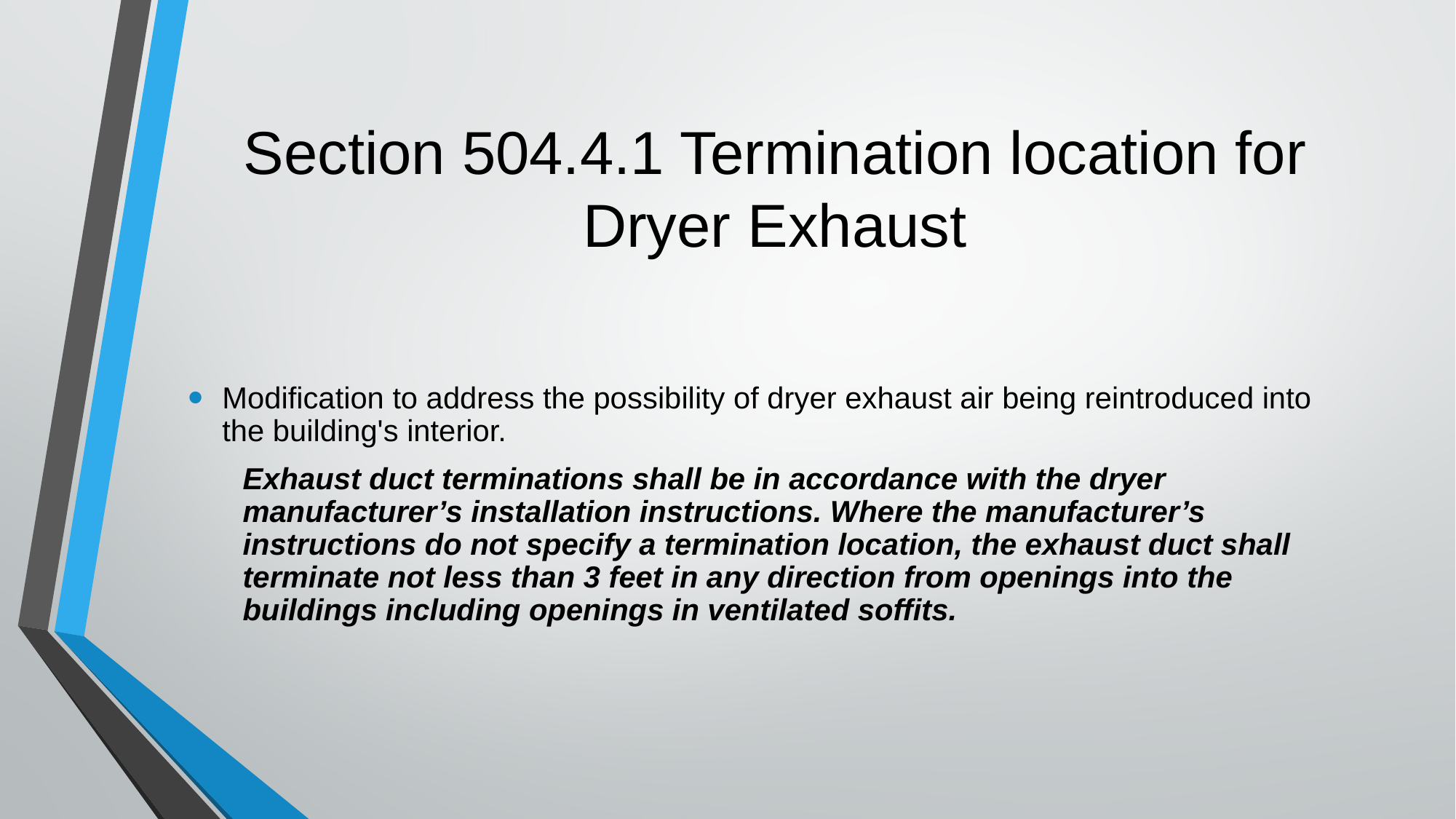

# Section 504.4.1 Termination location for Dryer Exhaust
Modification to address the possibility of dryer exhaust air being reintroduced into the building's interior.
Exhaust duct terminations shall be in accordance with the dryer manufacturer’s installation instructions. Where the manufacturer’s instructions do not specify a termination location, the exhaust duct shall terminate not less than 3 feet in any direction from openings into the buildings including openings in ventilated soffits.